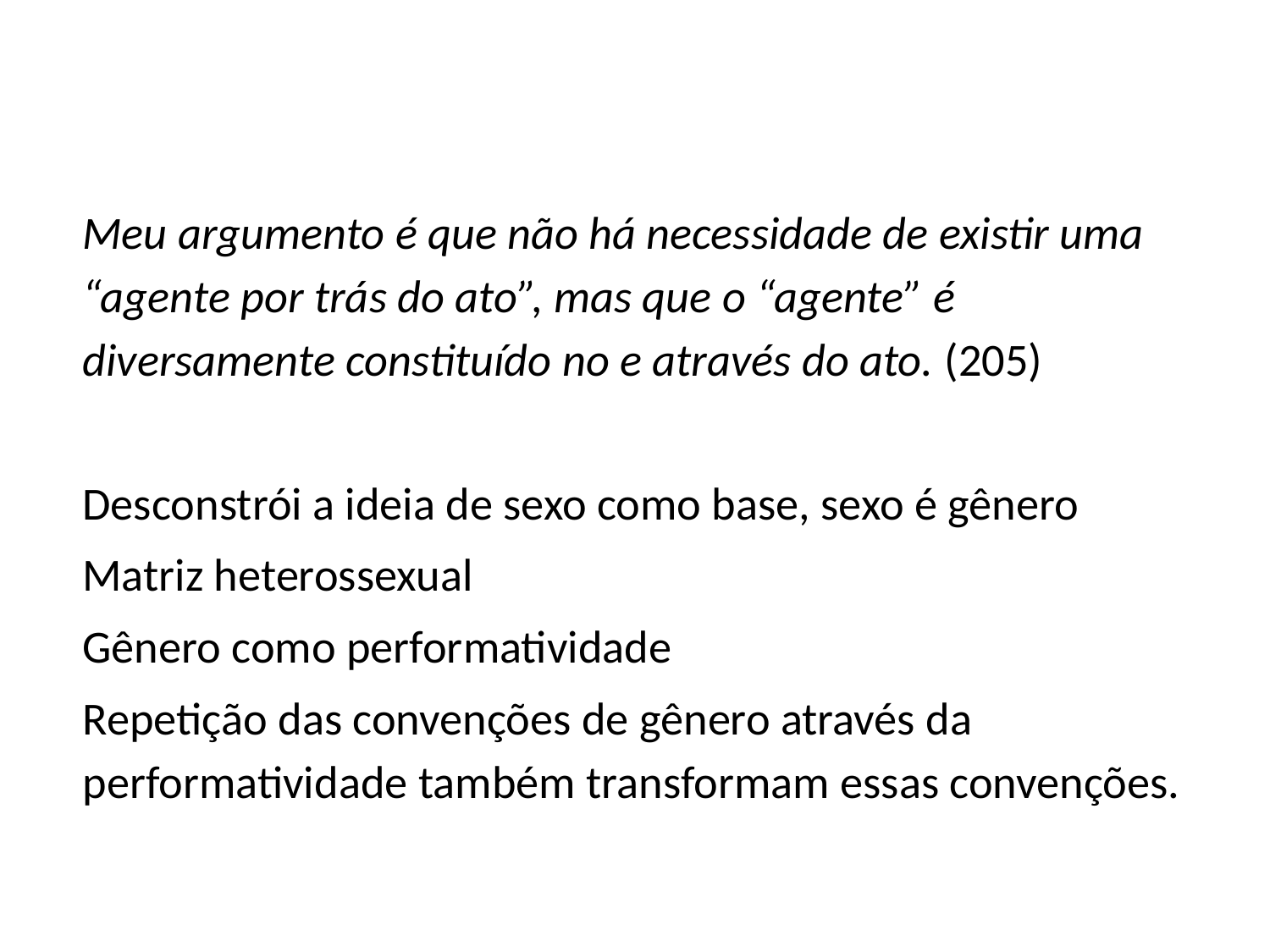

#
Meu argumento é que não há necessidade de existir uma “agente por trás do ato”, mas que o “agente” é diversamente constituído no e através do ato. (205)

Desconstrói a ideia de sexo como base, sexo é gênero
Matriz heterossexual
Gênero como performatividade
Repetição das convenções de gênero através da performatividade também transformam essas convenções.